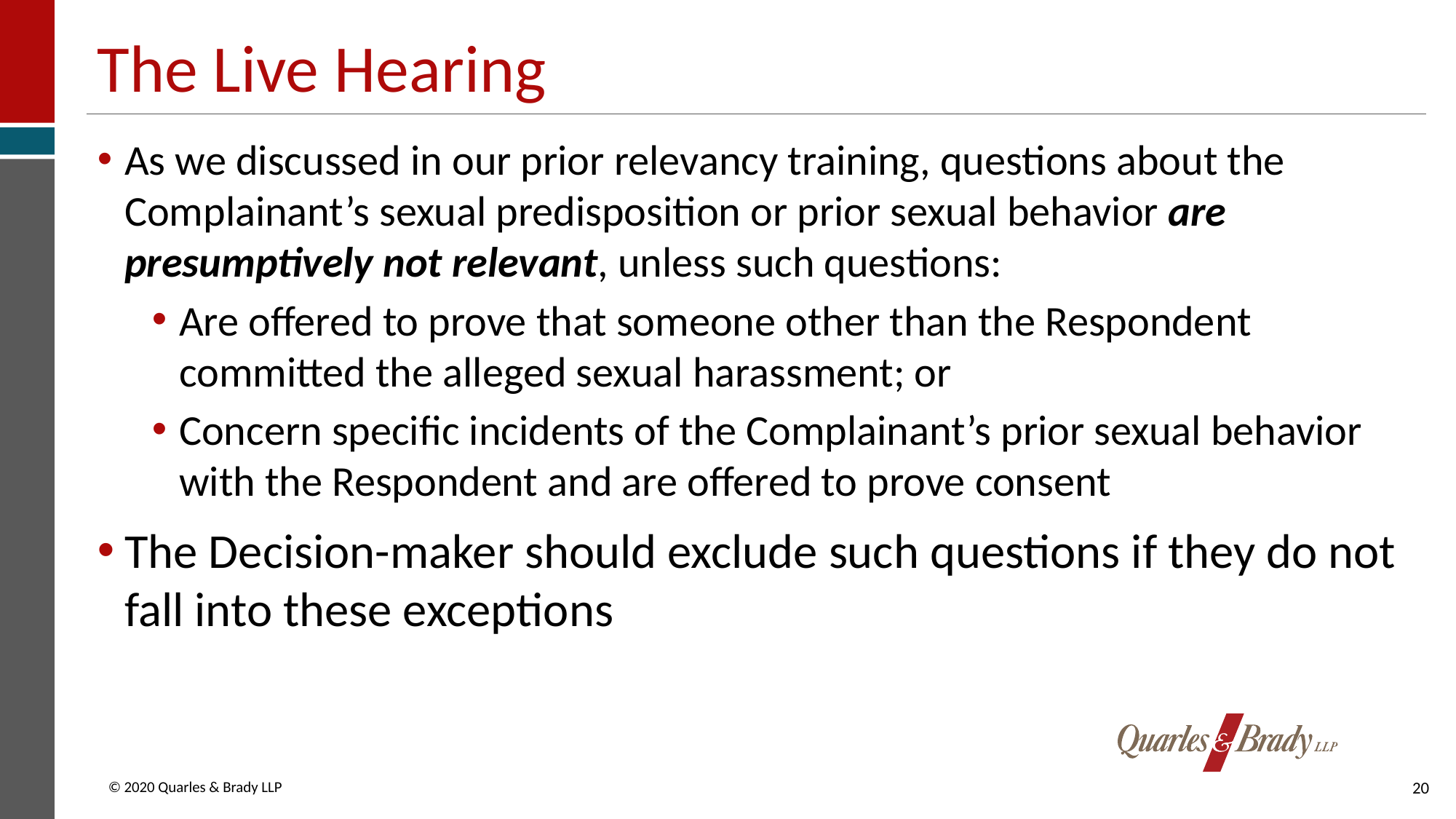

# The Live Hearing
As we discussed in our prior relevancy training, questions about the Complainant’s sexual predisposition or prior sexual behavior are presumptively not relevant, unless such questions:
Are offered to prove that someone other than the Respondent committed the alleged sexual harassment; or
Concern specific incidents of the Complainant’s prior sexual behavior with the Respondent and are offered to prove consent
The Decision-maker should exclude such questions if they do not fall into these exceptions
20